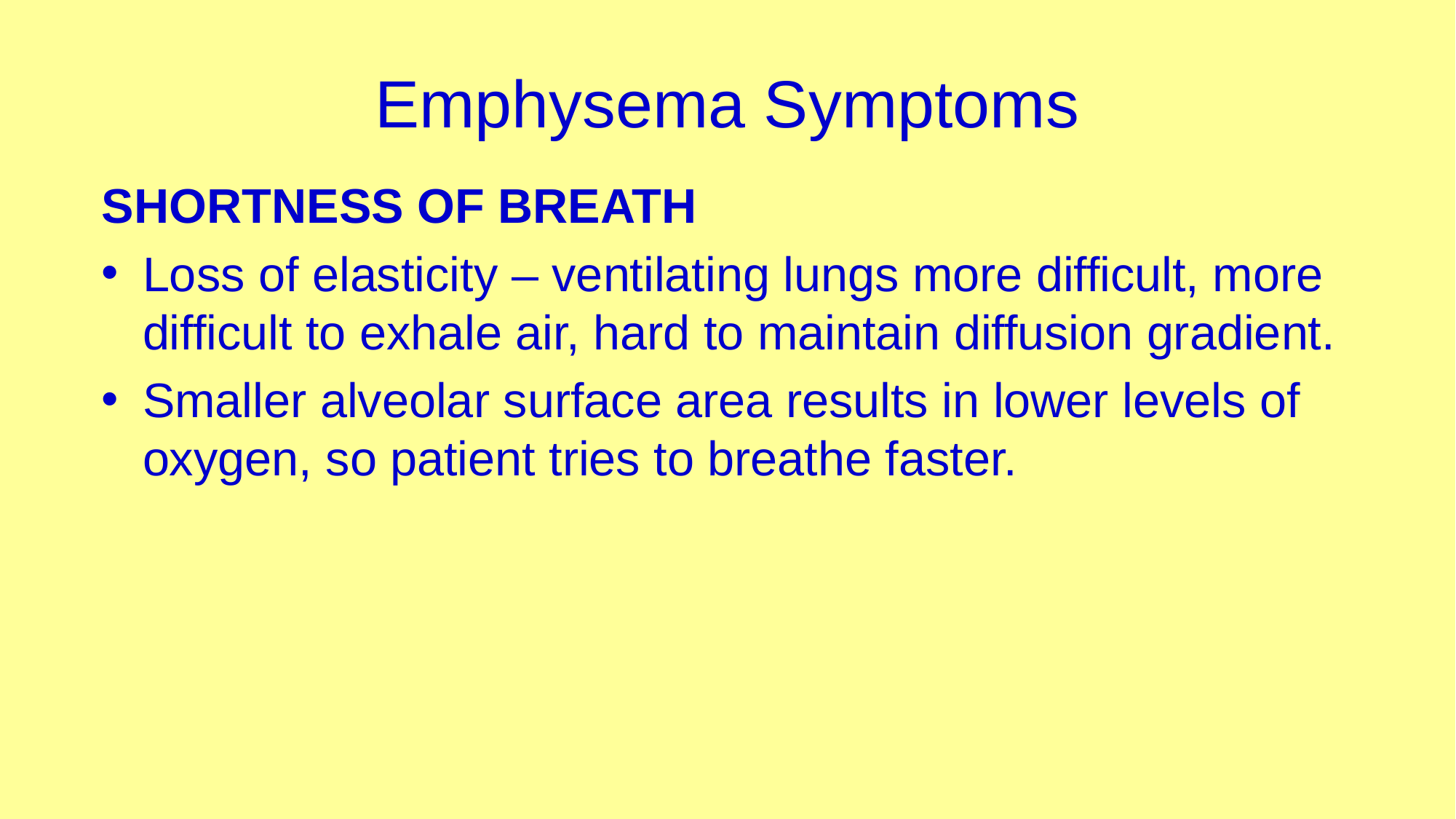

# Emphysema Symptoms
SHORTNESS OF BREATH
Loss of elasticity – ventilating lungs more difficult, more difficult to exhale air, hard to maintain diffusion gradient.
Smaller alveolar surface area results in lower levels of oxygen, so patient tries to breathe faster.